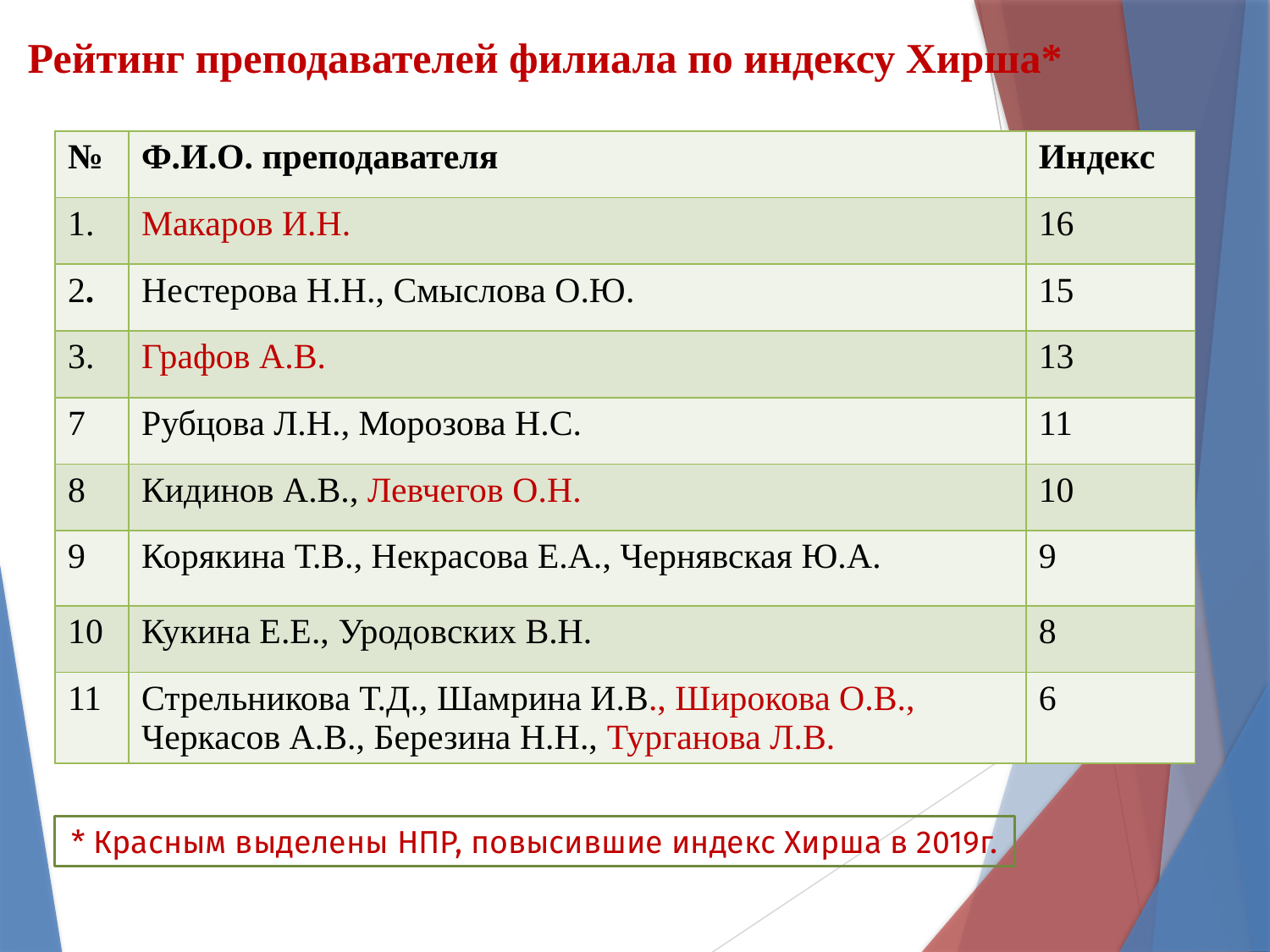

# Рейтинг преподавателей филиала по индексу Хирша*
| № | Ф.И.О. преподавателя | Индекс |
| --- | --- | --- |
| 1. | Макаров И.Н. | 16 |
| 2. | Нестерова Н.Н., Смыслова О.Ю. | 15 |
| 3. | Графов А.В. | 13 |
| 7 | Рубцова Л.Н., Морозова Н.С. | 11 |
| 8 | Кидинов А.В., Левчегов О.Н. | 10 |
| 9 | Корякина Т.В., Некрасова Е.А., Чернявская Ю.А. | 9 |
| 10 | Кукина Е.Е., Уродовских В.Н. | 8 |
| 11 | Стрельникова Т.Д., Шамрина И.В., Широкова О.В., Черкасов А.В., Березина Н.Н., Турганова Л.В. | 6 |
* Красным выделены НПР, повысившие индекс Хирша в 2019г.